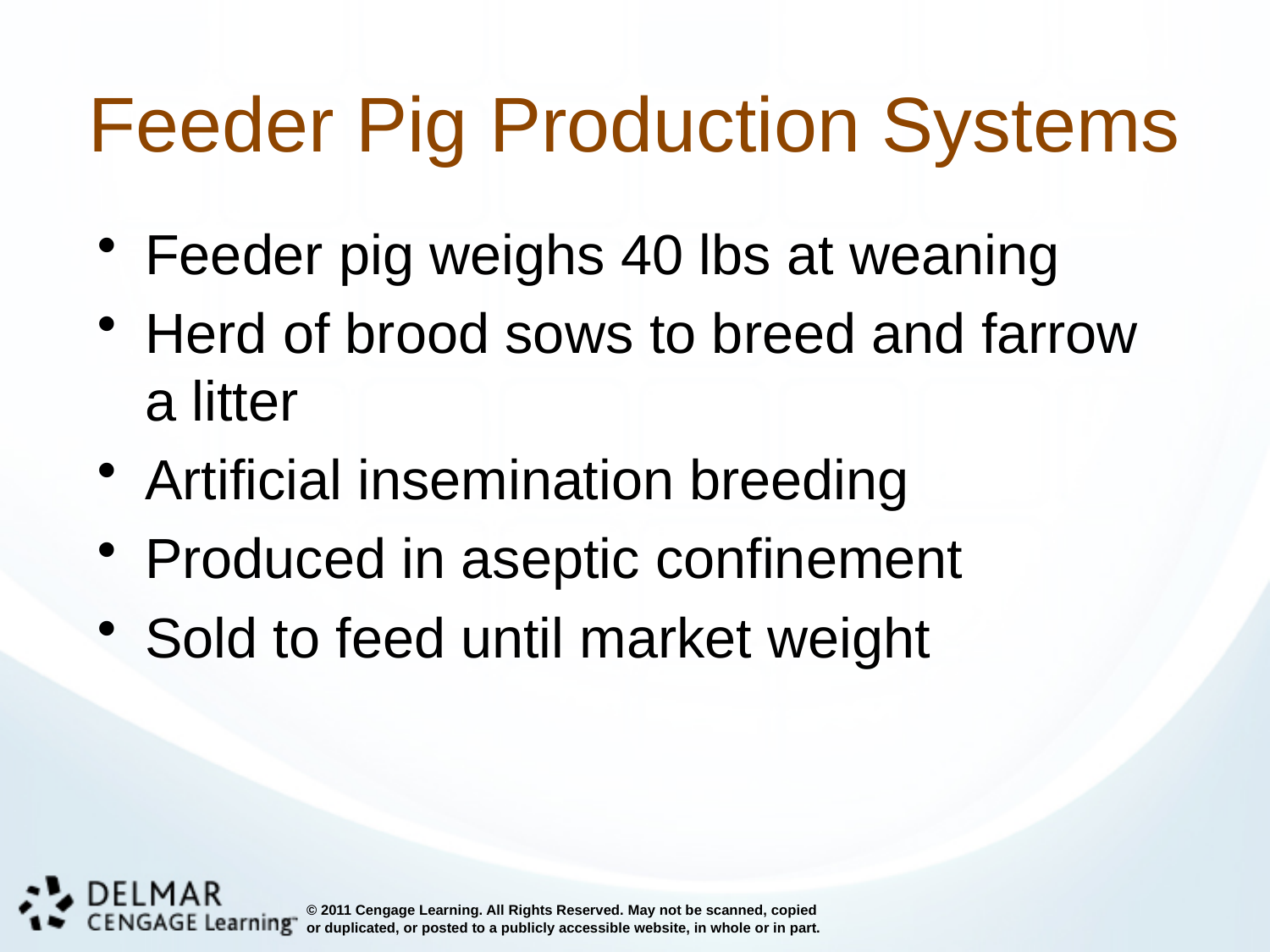

# Feeder Pig Production Systems
Feeder pig weighs 40 lbs at weaning
Herd of brood sows to breed and farrow a litter
Artificial insemination breeding
Produced in aseptic confinement
Sold to feed until market weight